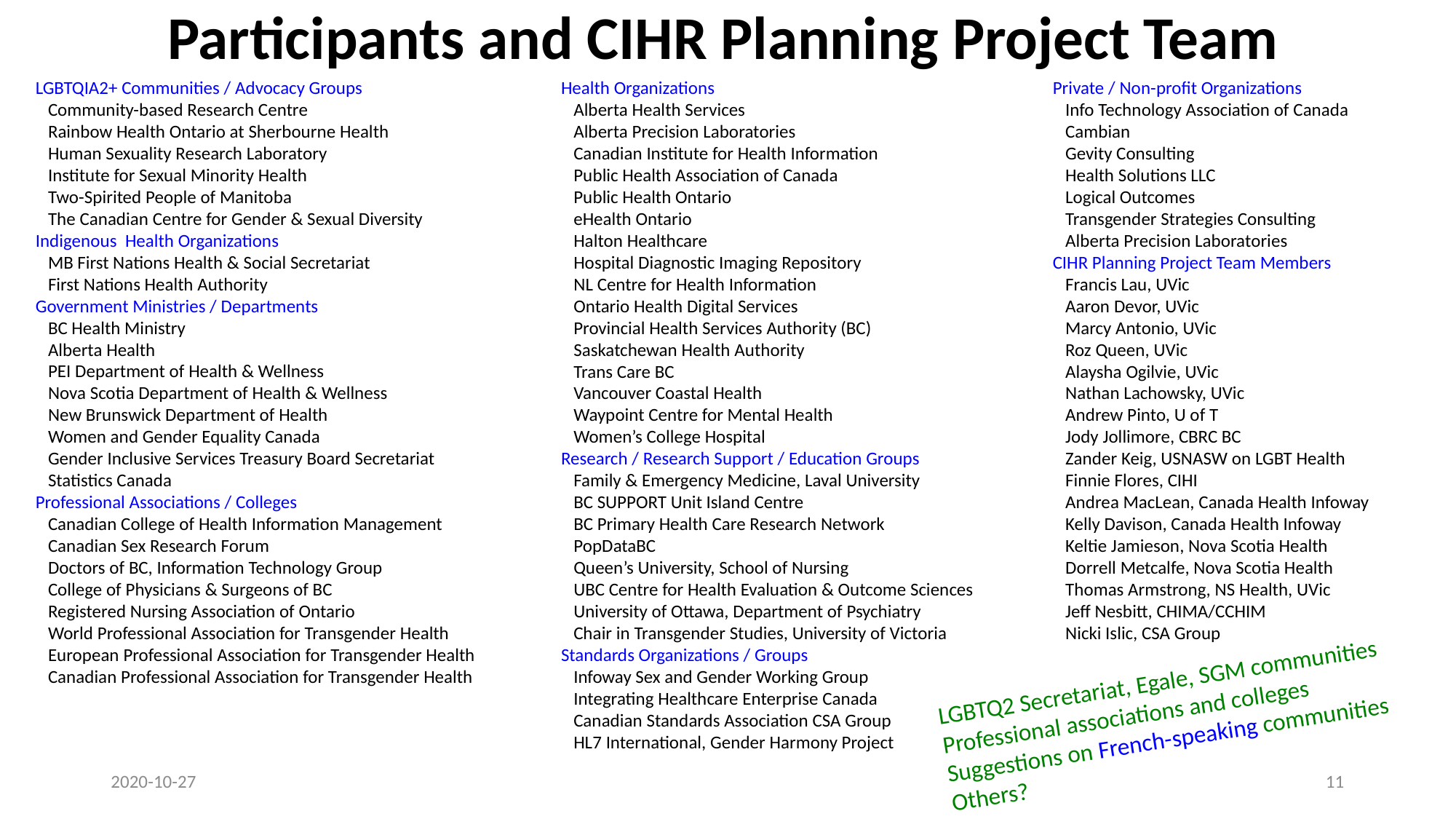

# Participants and CIHR Planning Project Team
LGBTQIA2+ Communities / Advocacy Groups
   Community-based Research Centre
   Rainbow Health Ontario at Sherbourne Health
   Human Sexuality Research Laboratory
   Institute for Sexual Minority Health
   Two-Spirited People of Manitoba
   The Canadian Centre for Gender & Sexual Diversity
Indigenous  Health Organizations
   MB First Nations Health & Social Secretariat
   First Nations Health Authority
Government Ministries / Departments
   BC Health Ministry
   Alberta Health
   PEI Department of Health & Wellness
   Nova Scotia Department of Health & Wellness
   New Brunswick Department of Health
   Women and Gender Equality Canada
   Gender Inclusive Services Treasury Board Secretariat
   Statistics Canada
Professional Associations / Colleges
   Canadian College of Health Information Management
   Canadian Sex Research Forum
   Doctors of BC, Information Technology Group
   College of Physicians & Surgeons of BC
   Registered Nursing Association of Ontario
   World Professional Association for Transgender Health
   European Professional Association for Transgender Health
   Canadian Professional Association for Transgender Health

Health Organizations
   Alberta Health Services
   Alberta Precision Laboratories
   Canadian Institute for Health Information
   Public Health Association of Canada
   Public Health Ontario
   eHealth Ontario
   Halton Healthcare
   Hospital Diagnostic Imaging Repository
   NL Centre for Health Information
   Ontario Health Digital Services
   Provincial Health Services Authority (BC)
   Saskatchewan Health Authority
   Trans Care BC
   Vancouver Coastal Health
   Waypoint Centre for Mental Health
   Women’s College Hospital
Research / Research Support / Education Groups
   Family & Emergency Medicine, Laval University
   BC SUPPORT Unit Island Centre
   BC Primary Health Care Research Network
   PopDataBC
   Queen’s University, School of Nursing
   UBC Centre for Health Evaluation & Outcome Sciences
   University of Ottawa, Department of Psychiatry
   Chair in Transgender Studies, University of Victoria
Standards Organizations / Groups
   Infoway Sex and Gender Working Group
   Integrating Healthcare Enterprise Canada
   Canadian Standards Association CSA Group
   HL7 International, Gender Harmony Project

Private / Non-profit Organizations
   Info Technology Association of Canada
   Cambian
   Gevity Consulting
   Health Solutions LLC
   Logical Outcomes
   Transgender Strategies Consulting
   Alberta Precision Laboratories
CIHR Planning Project Team Members
   Francis Lau, UVic
   Aaron Devor, UVic
   Marcy Antonio, UVic
   Roz Queen, UVic
   Alaysha Ogilvie, UVic
   Nathan Lachowsky, UVic
   Andrew Pinto, U of T
   Jody Jollimore, CBRC BC
   Zander Keig, USNASW on LGBT Health
   Finnie Flores, CIHI
   Andrea MacLean, Canada Health Infoway
   Kelly Davison, Canada Health Infoway
   Keltie Jamieson, Nova Scotia Health
   Dorrell Metcalfe, Nova Scotia Health
   Thomas Armstrong, NS Health, UVic
   Jeff Nesbitt, CHIMA/CCHIM
   Nicki Islic, CSA Group

LGBTQ2 Secretariat, Egale, SGM communities
Professional associations and colleges
Suggestions on French-speaking communities
Others?
2020-10-27
11